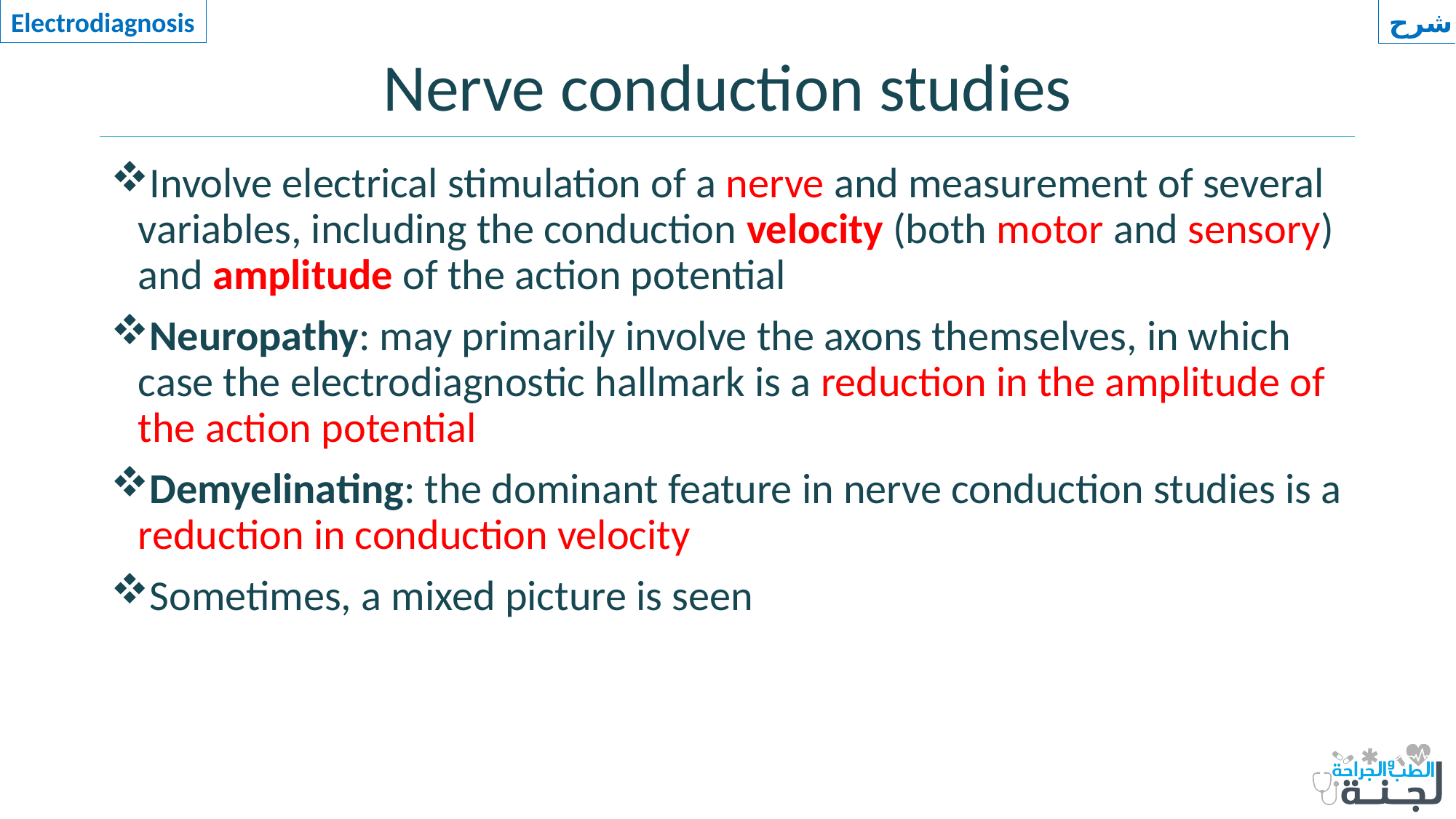

شرح
Electrodiagnosis
# Nerve conduction studies
Involve electrical stimulation of a nerve and measurement of several variables, including the conduction velocity (both motor and sensory) and amplitude of the action potential
Neuropathy: may primarily involve the axons themselves, in which case the electrodiagnostic hallmark is a reduction in the amplitude of the action potential
Demyelinating: the dominant feature in nerve conduction studies is a reduction in conduction velocity
Sometimes, a mixed picture is seen